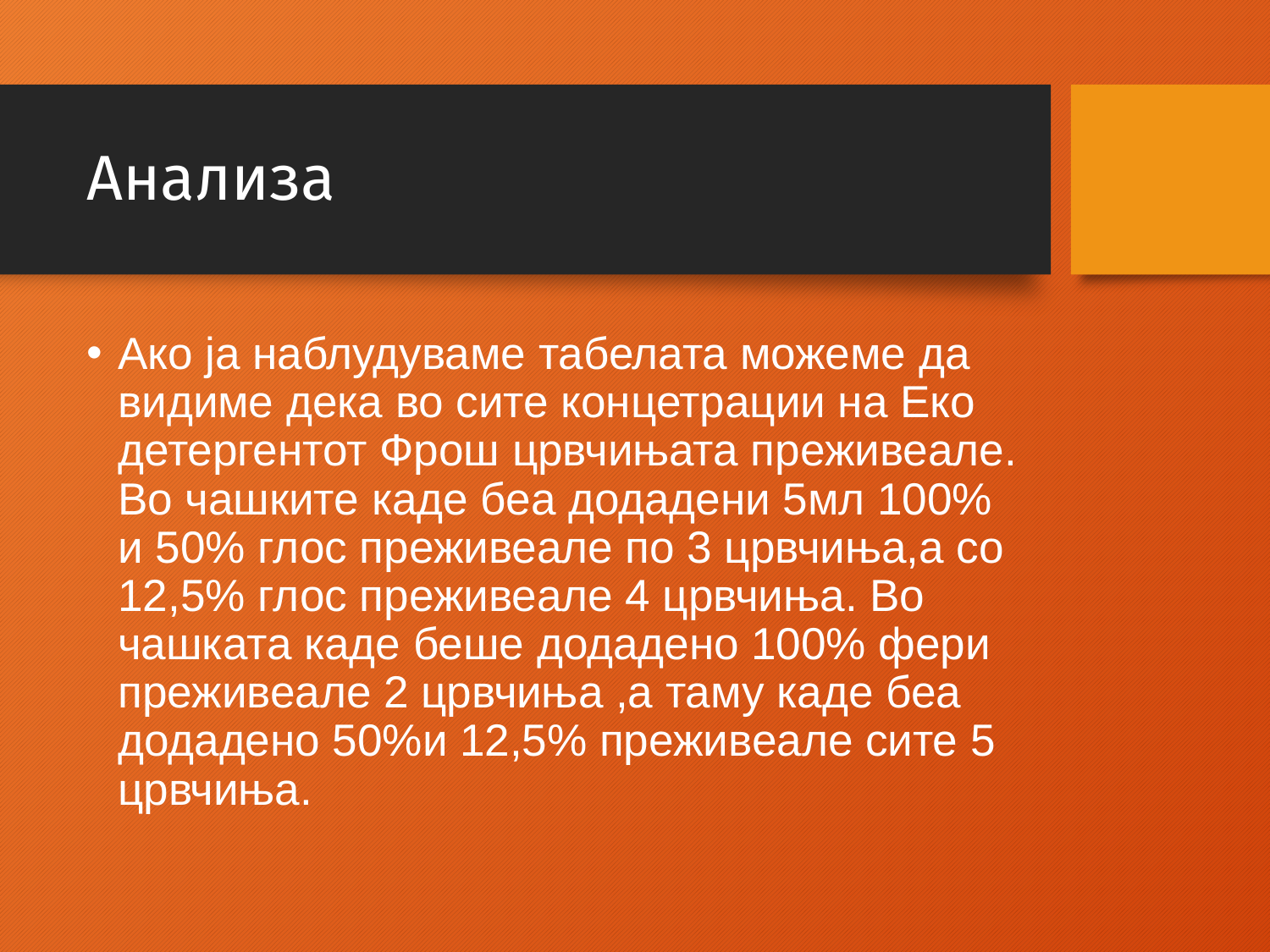

# Анализа
Ако ја наблудуваме табелата можеме да видиме дека во сите концетрации на Еко детергентот Фрош црвчињата преживеале. Во чашките каде беа додадени 5мл 100% и 50% глос преживеале по 3 црвчиња,а со 12,5% глос преживеале 4 црвчиња. Во чашката каде беше додадено 100% фери преживеале 2 црвчиња ,а таму каде беа додадено 50%и 12,5% преживеале сите 5 црвчиња.